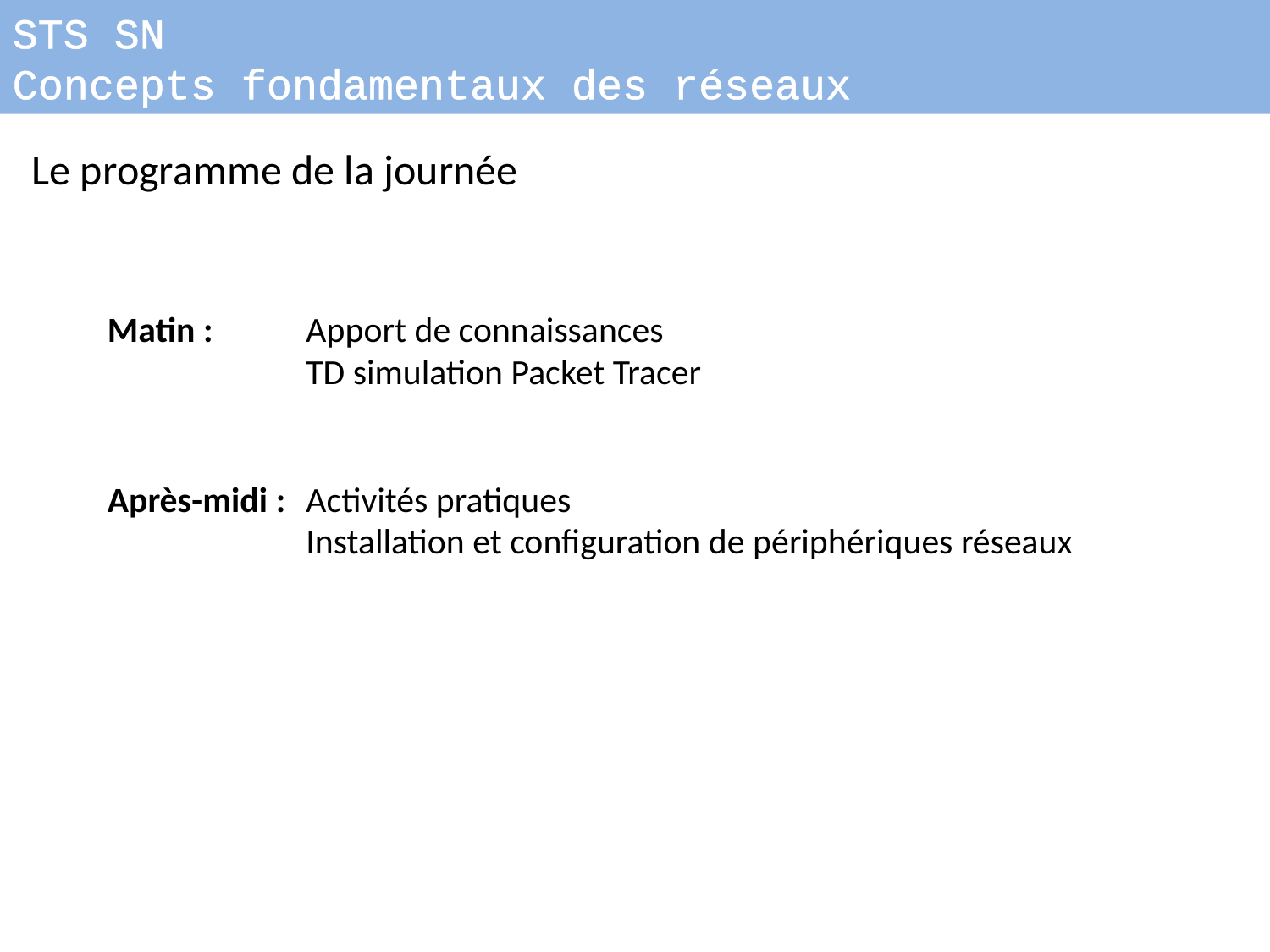

STS SN
Concepts fondamentaux des réseaux
Le programme de la journée
Matin : 	Apport de connaissances
TD simulation Packet Tracer

Après-midi :  	Activités pratiques
Installation et configuration de périphériques réseaux